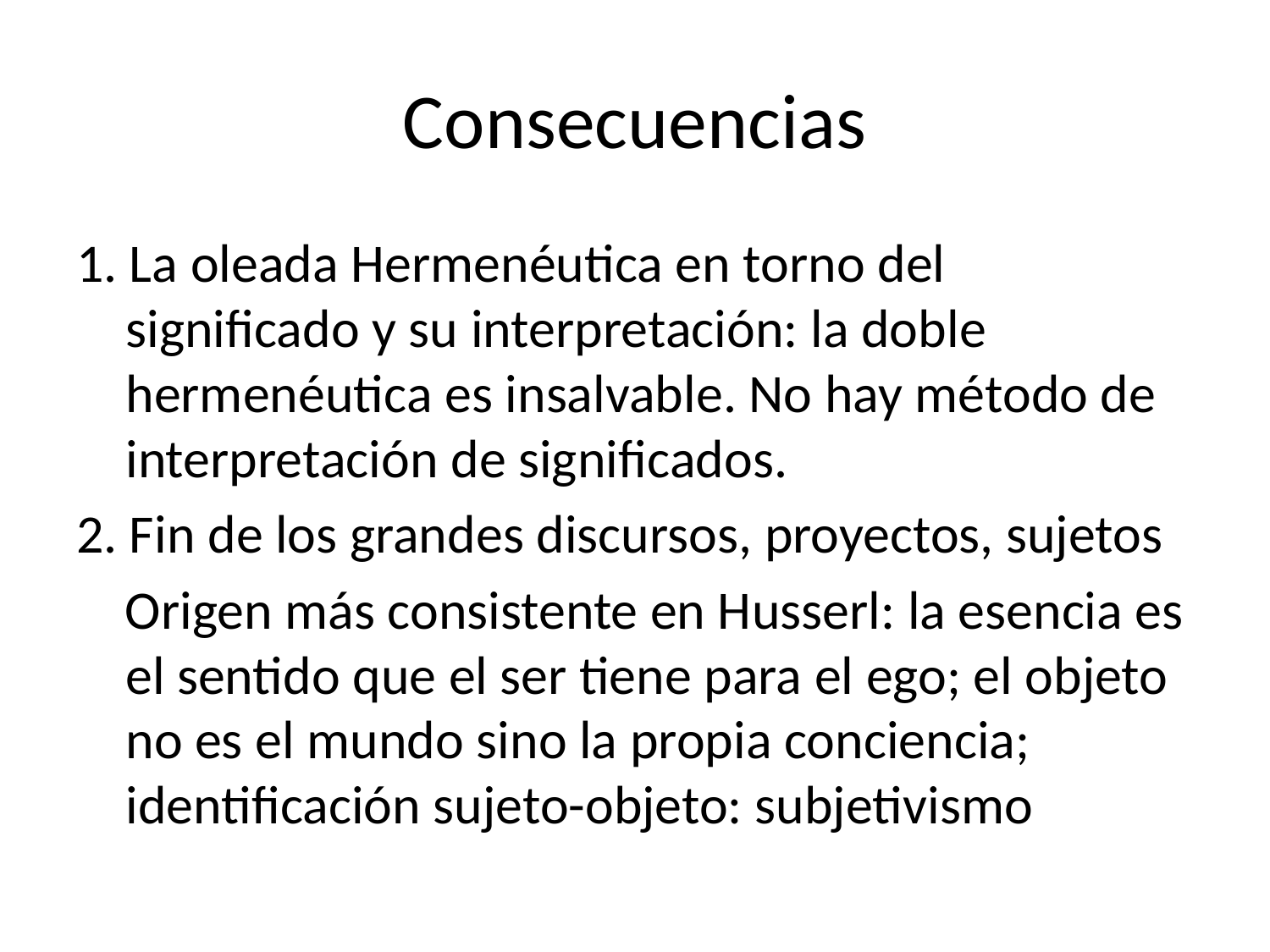

# Consecuencias
1. La oleada Hermenéutica en torno del significado y su interpretación: la doble hermenéutica es insalvable. No hay método de interpretación de significados.
2. Fin de los grandes discursos, proyectos, sujetos
    Origen más consistente en Husserl: la esencia es el sentido que el ser tiene para el ego; el objeto no es el mundo sino la propia conciencia; identificación sujeto-objeto: subjetivismo